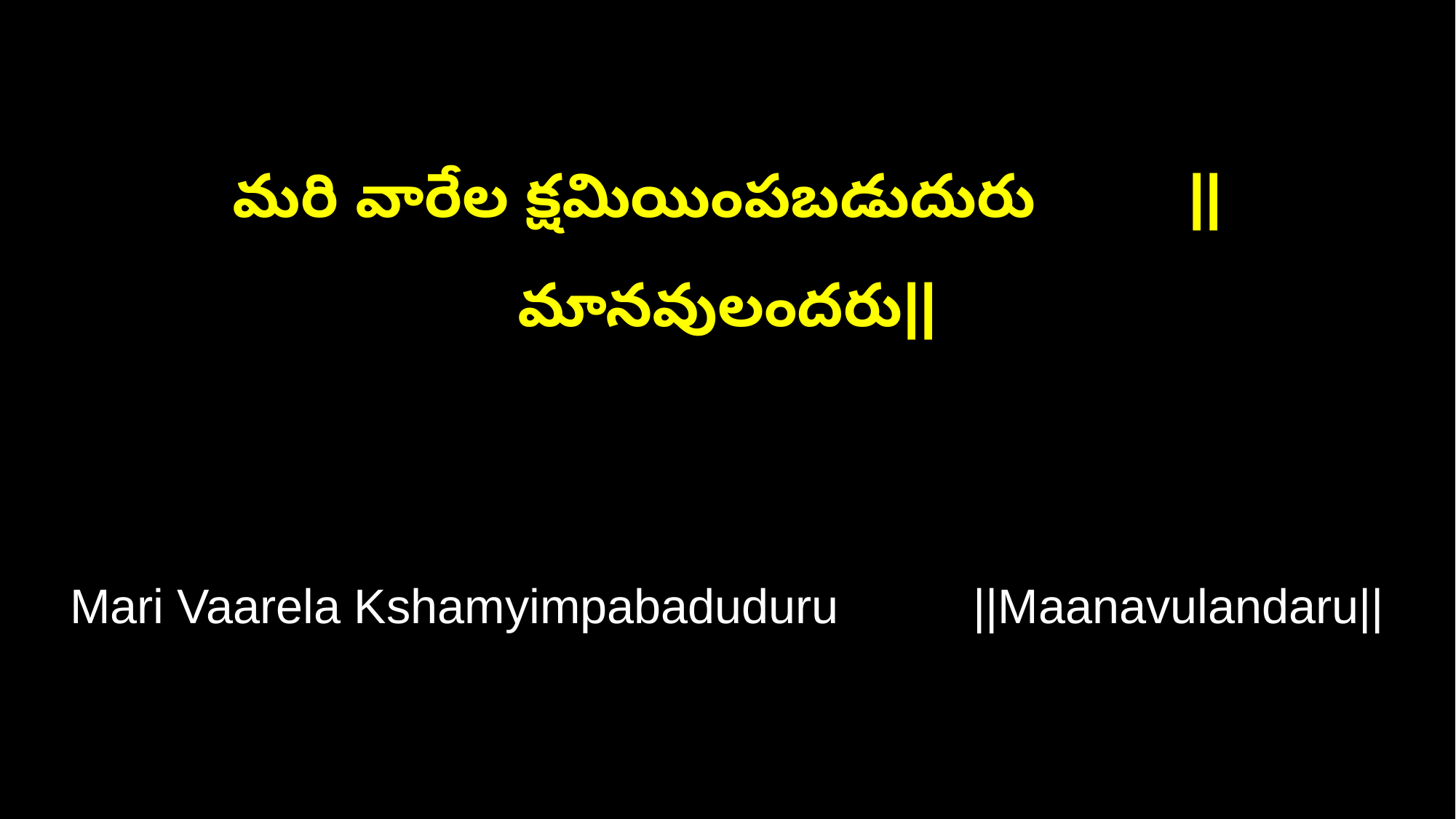

మరి వారేల క్షమియింపబడుదురు         ||మానవులందరు||
Mari Vaarela Kshamyimpabaduduru          ||Maanavulandaru||